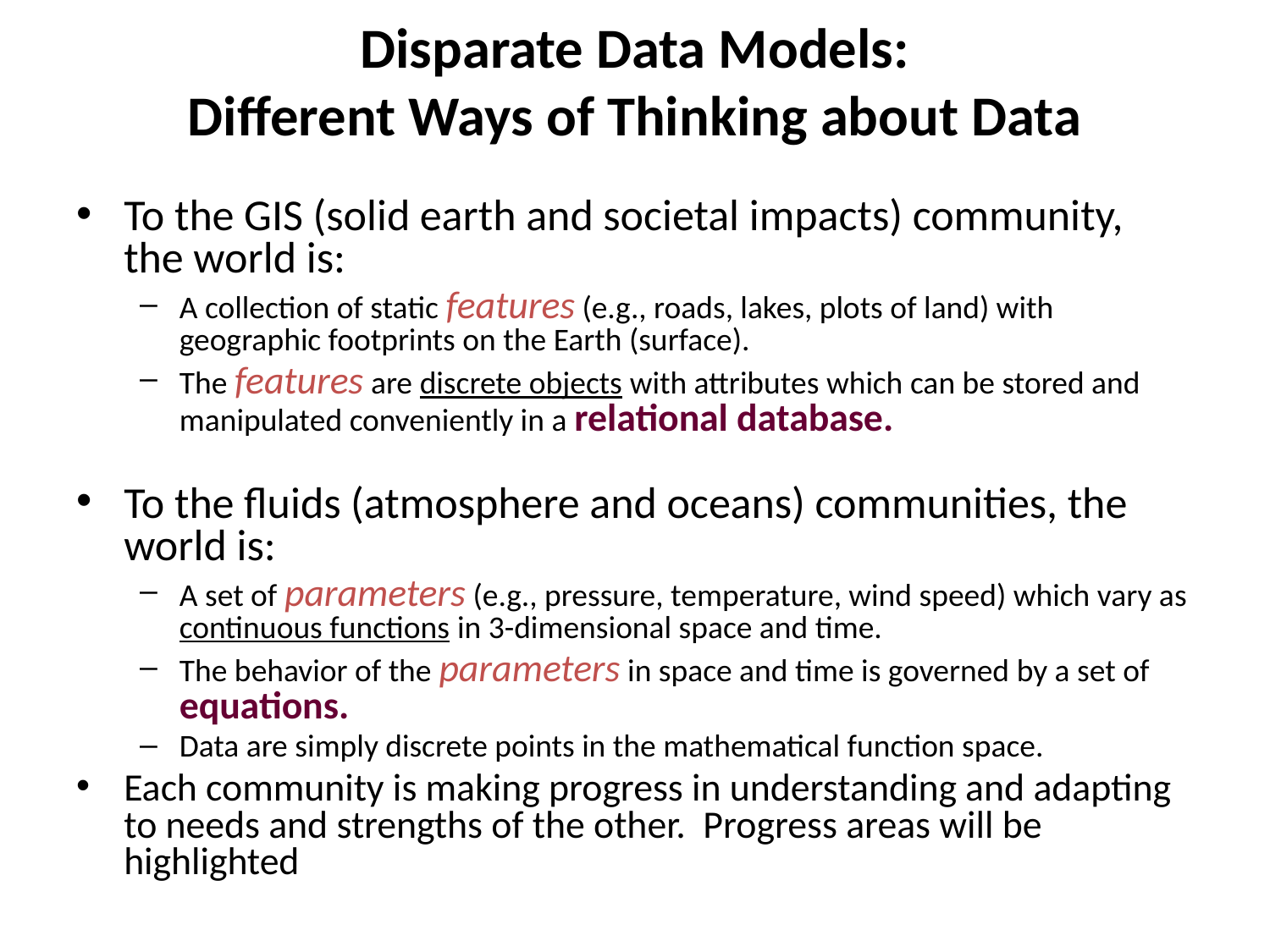

# Disparate Data Models: Different Ways of Thinking about Data
To the GIS (solid earth and societal impacts) community, the world is:
A collection of static features (e.g., roads, lakes, plots of land) with geographic footprints on the Earth (surface).
The features are discrete objects with attributes which can be stored and manipulated conveniently in a relational database.

To the fluids (atmosphere and oceans) communities, the world is:
A set of parameters (e.g., pressure, temperature, wind speed) which vary as continuous functions in 3-dimensional space and time.
The behavior of the parameters in space and time is governed by a set of equations.
Data are simply discrete points in the mathematical function space.
Each community is making progress in understanding and adapting to needs and strengths of the other.  Progress areas will be highlighted